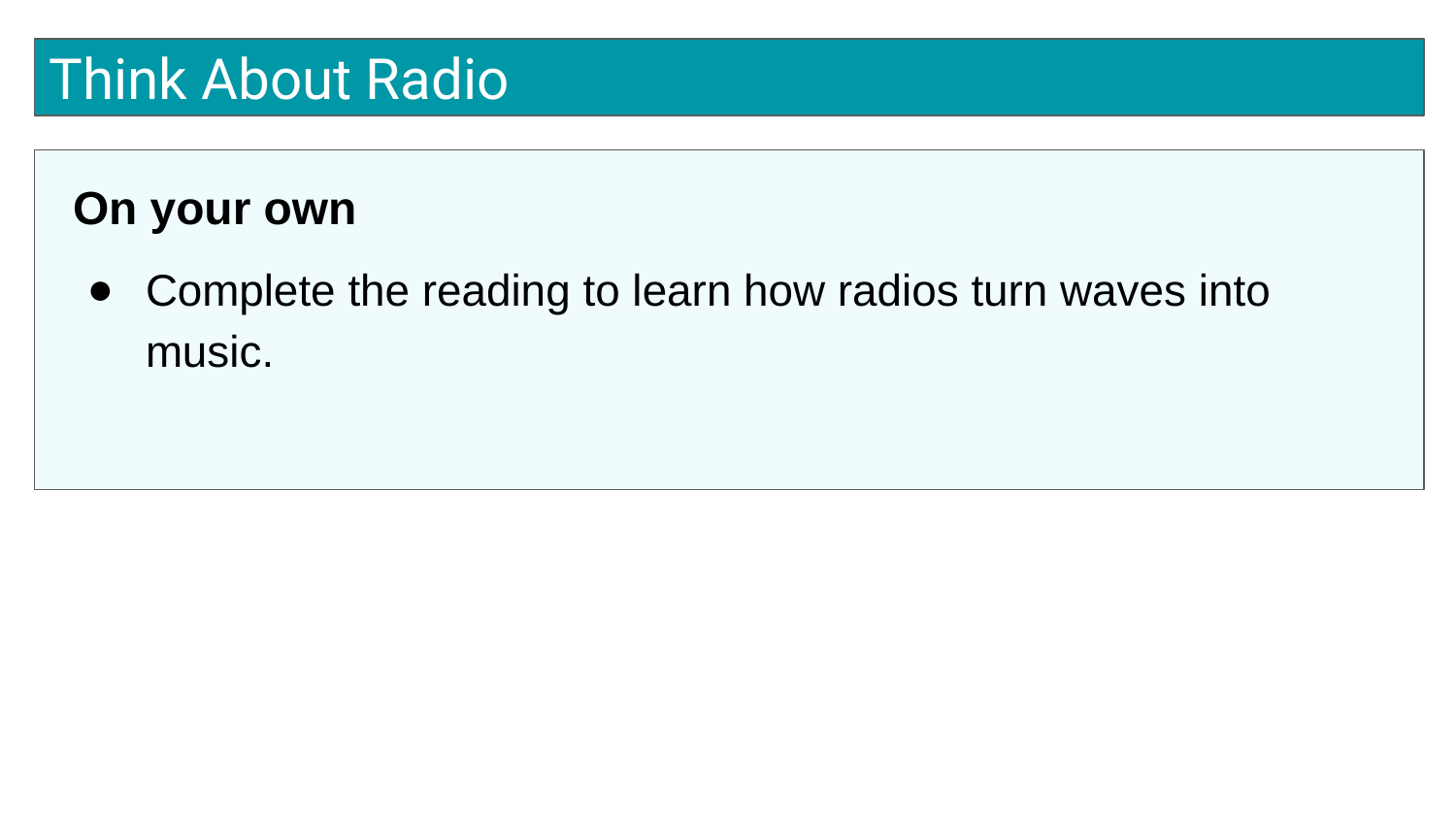

Think About Radio

On your own
Complete the reading to learn how radios turn waves into music.